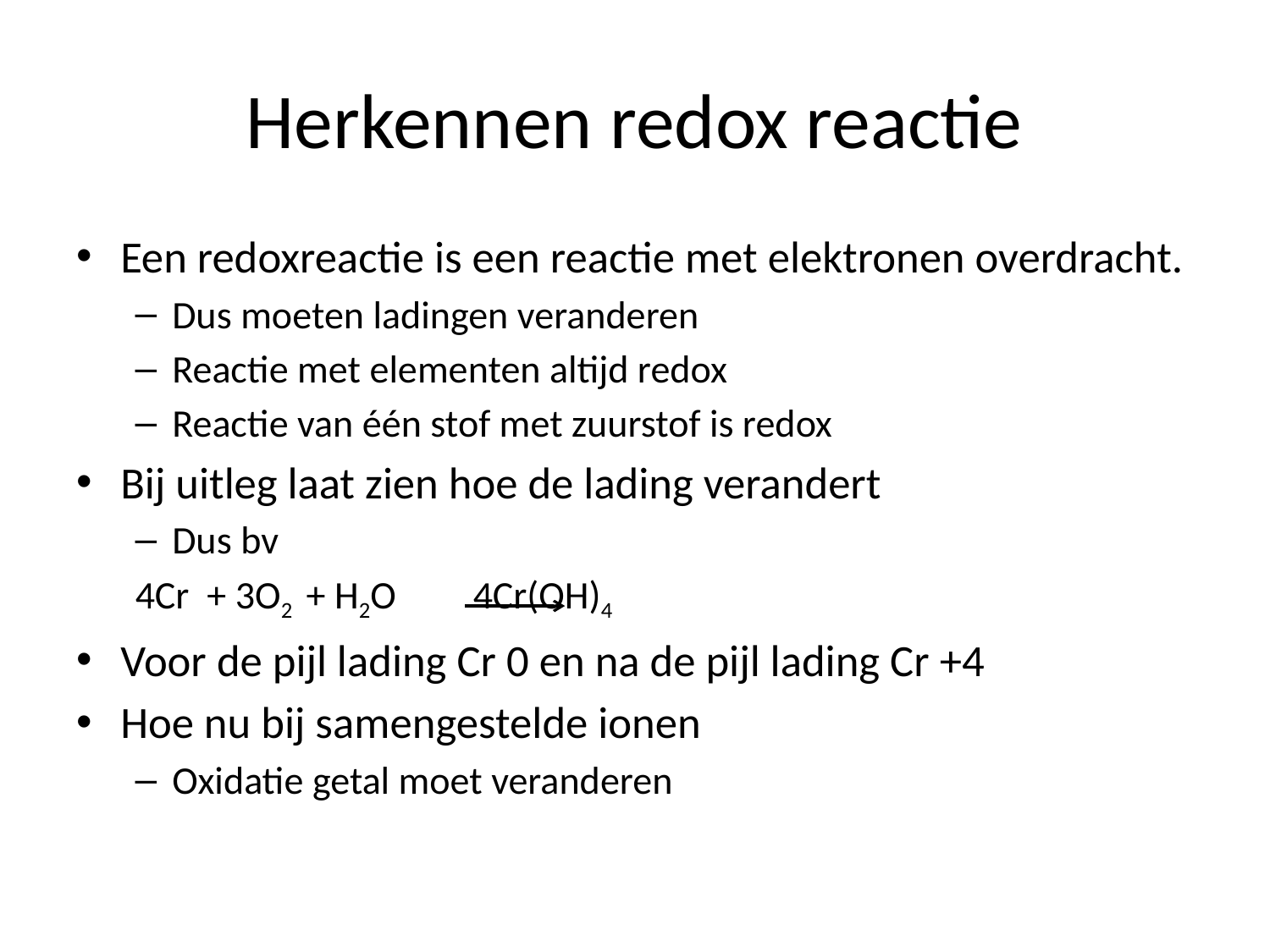

# Herkennen redox reactie
Een redoxreactie is een reactie met elektronen overdracht.
Dus moeten ladingen veranderen
Reactie met elementen altijd redox
Reactie van één stof met zuurstof is redox
Bij uitleg laat zien hoe de lading verandert
Dus bv
4Cr  + 3O2  + H2O  		4Cr(OH)4
Voor de pijl lading Cr 0 en na de pijl lading Cr +4
Hoe nu bij samengestelde ionen
Oxidatie getal moet veranderen